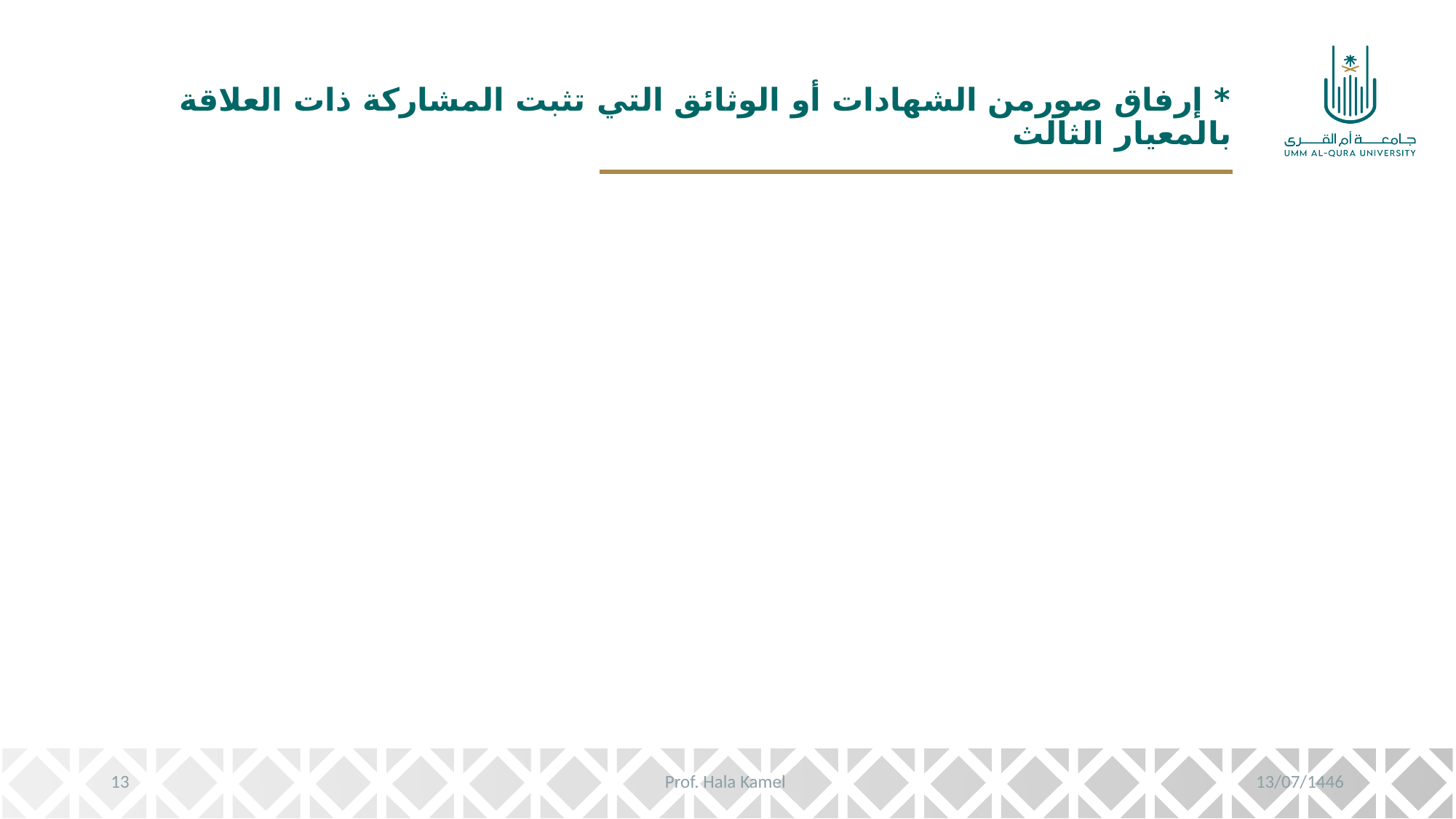

# * إرفاق صورمن الشهادات أو الوثائق التي تثبت المشاركة ذات العلاقة بالمعيار الثالث
13
Prof. Hala Kamel
13/07/1446